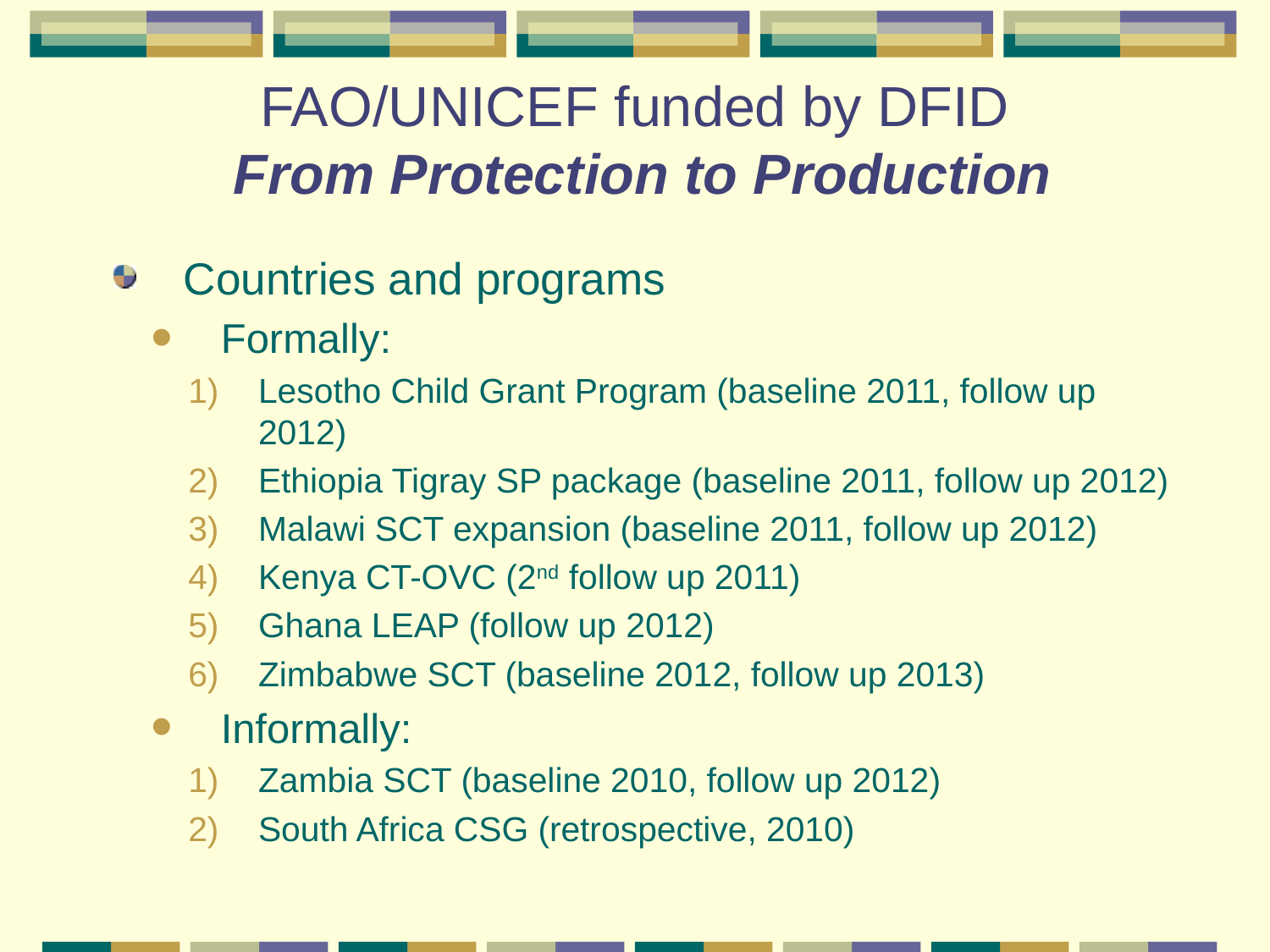

# FAO/UNICEF funded by DFID From Protection to Production
Countries and programs
Formally:
Lesotho Child Grant Program (baseline 2011, follow up 2012)
Ethiopia Tigray SP package (baseline 2011, follow up 2012)
Malawi SCT expansion (baseline 2011, follow up 2012)
Kenya CT-OVC (2nd follow up 2011)
Ghana LEAP (follow up 2012)
Zimbabwe SCT (baseline 2012, follow up 2013)
Informally:
Zambia SCT (baseline 2010, follow up 2012)
South Africa CSG (retrospective, 2010)